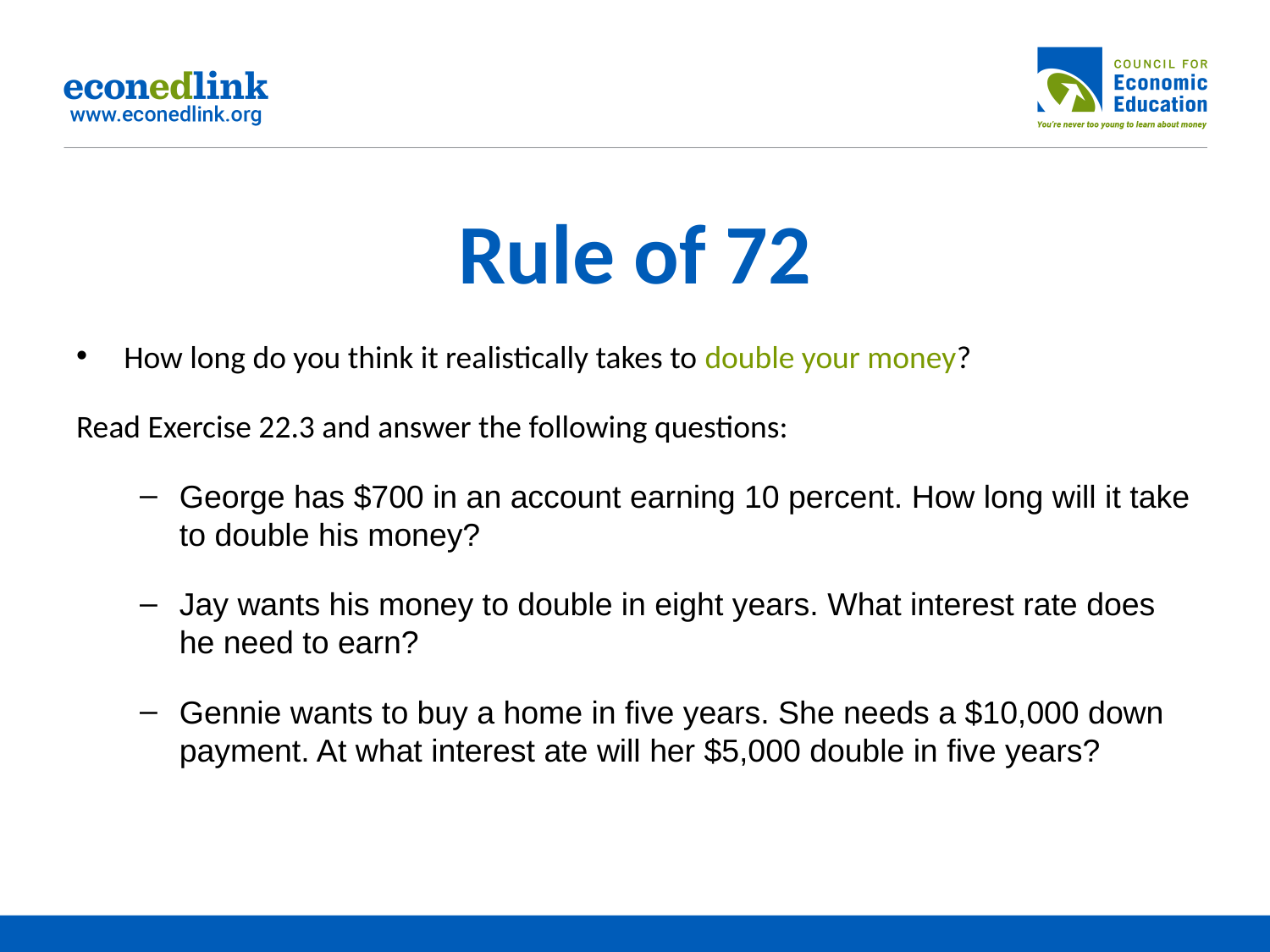

# Rule of 72
How long do you think it realistically takes to double your money?
Read Exercise 22.3 and answer the following questions:
George has $700 in an account earning 10 percent. How long will it take to double his money?
Jay wants his money to double in eight years. What interest rate does he need to earn?
Gennie wants to buy a home in five years. She needs a $10,000 down payment. At what interest ate will her $5,000 double in five years?